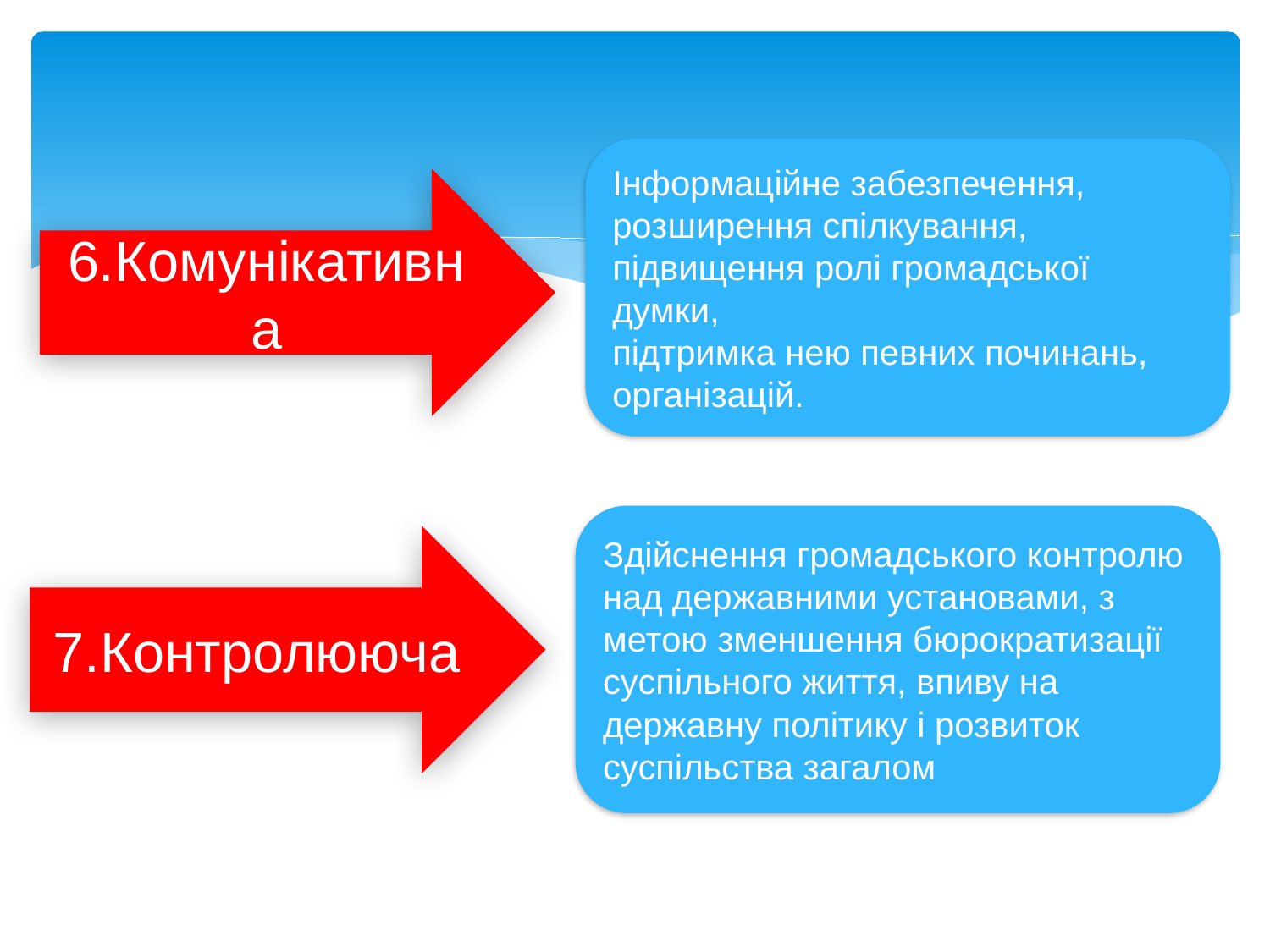

Інформаційне забезпечення, розширення спілкування, підвищення ролі громадської думки,
підтримка нею певних починань, організацій.
6.Комунікативна
Здійснення громадського контролю над державними установами, з метою зменшення бюрократизації суспільного життя, впиву на державну політику і розвиток суспільства загалом
7.Контролююча